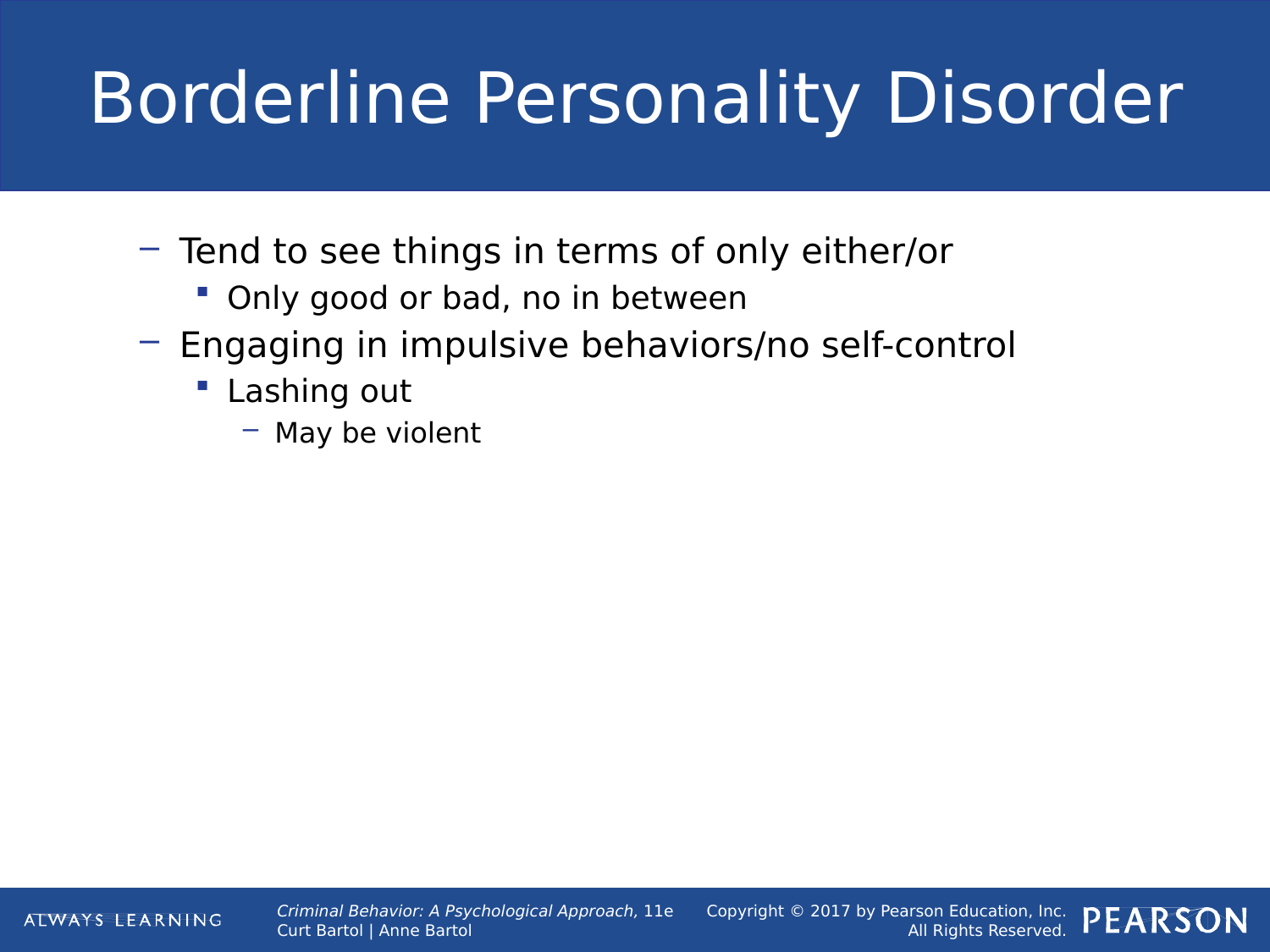

# Borderline Personality Disorder
Tend to see things in terms of only either/or
Only good or bad, no in between
Engaging in impulsive behaviors/no self-control
Lashing out
May be violent